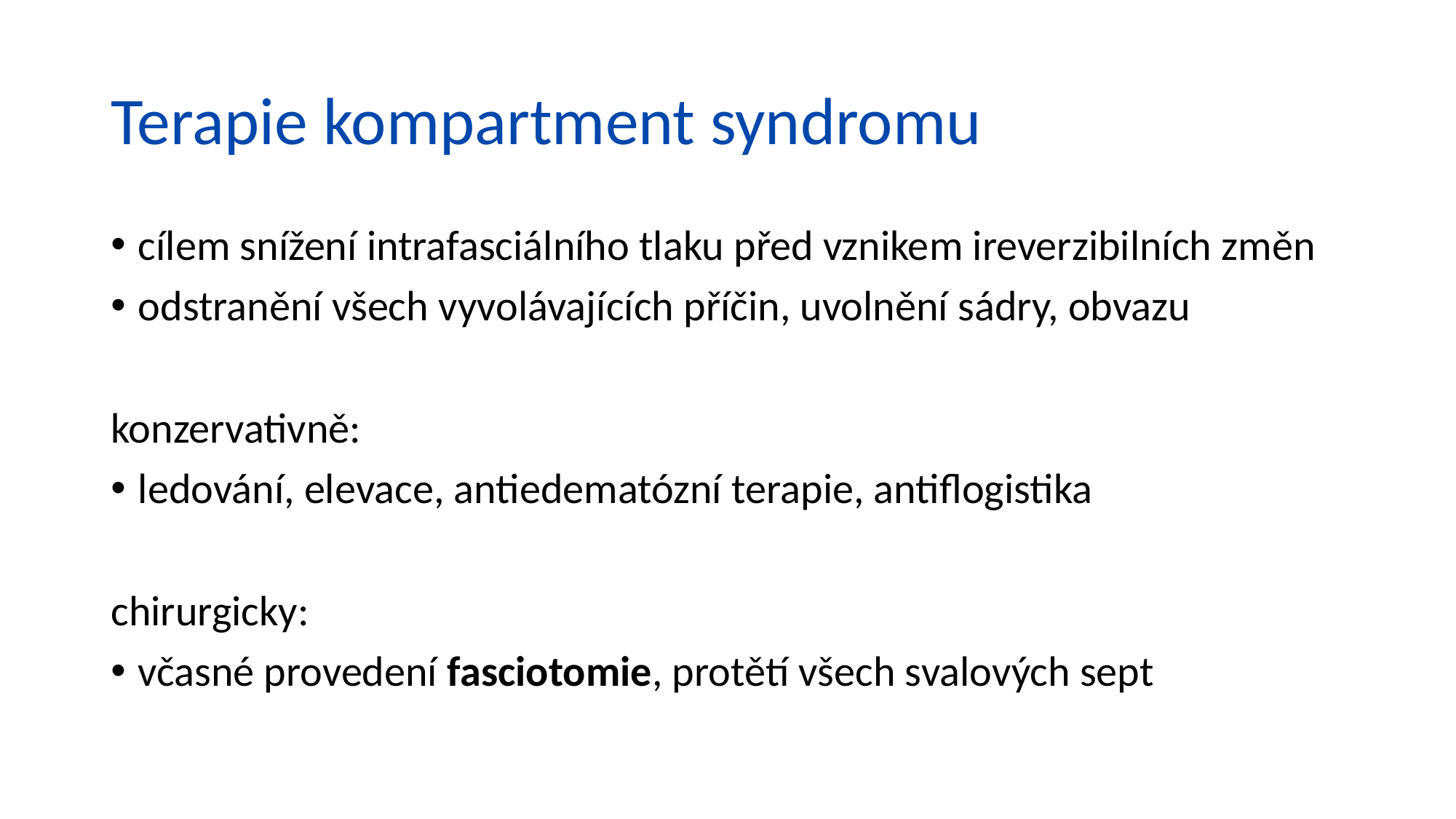

# Terapie kompartment syndromu
cílem snížení intrafasciálního tlaku před vznikem ireverzibilních změn
odstranění všech vyvolávajících příčin, uvolnění sádry, obvazu

konzervativně:
ledování, elevace, antiedematózní terapie, antiflogistika

chirurgicky:
včasné provedení fasciotomie, protětí všech svalových sept